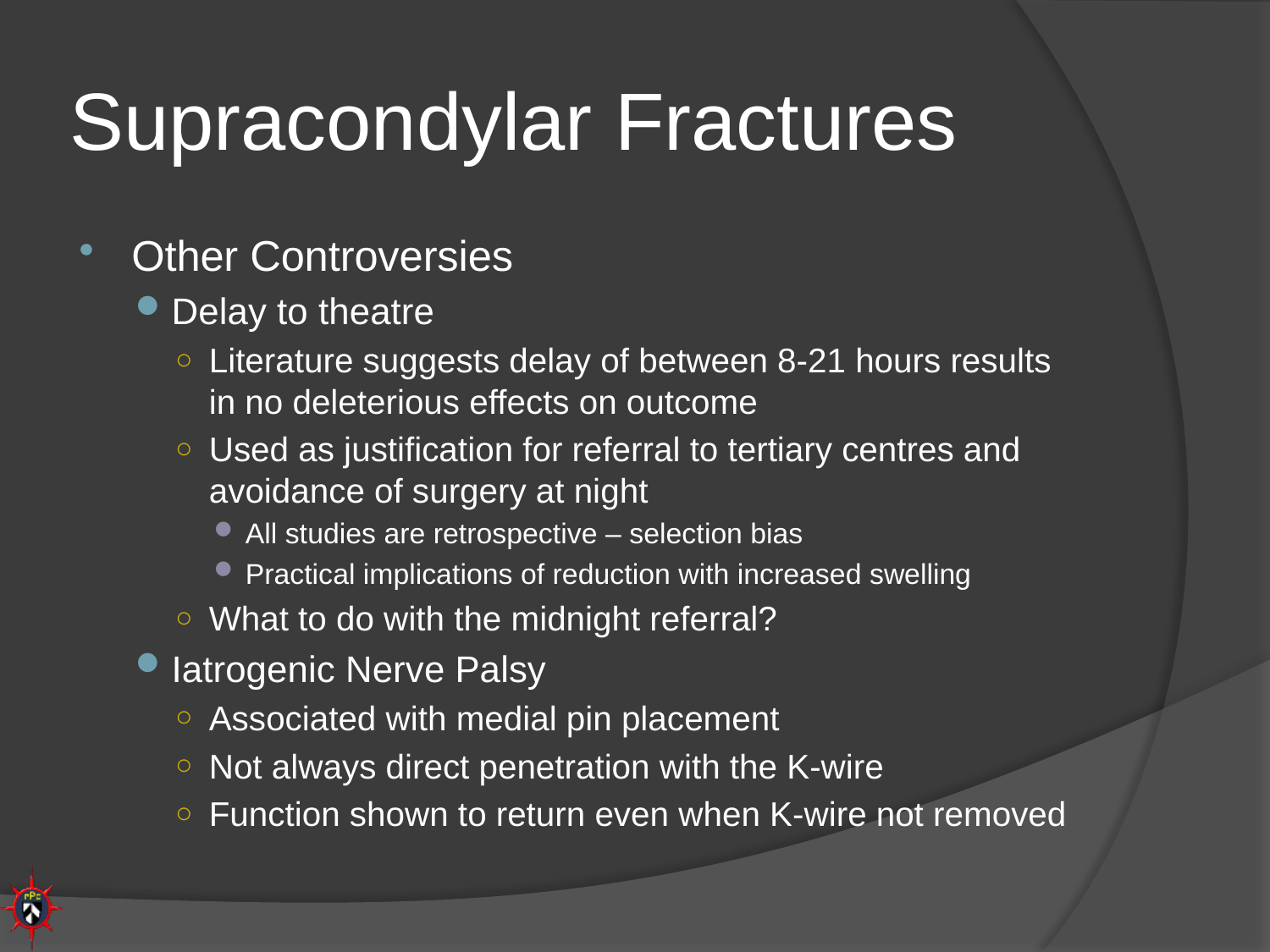

# Supracondylar Fractures
Other Controversies
Delay to theatre
Literature suggests delay of between 8-21 hours results in no deleterious effects on outcome
Used as justification for referral to tertiary centres and avoidance of surgery at night
All studies are retrospective – selection bias
Practical implications of reduction with increased swelling
What to do with the midnight referral?
Iatrogenic Nerve Palsy
Associated with medial pin placement
Not always direct penetration with the K-wire
Function shown to return even when K-wire not removed